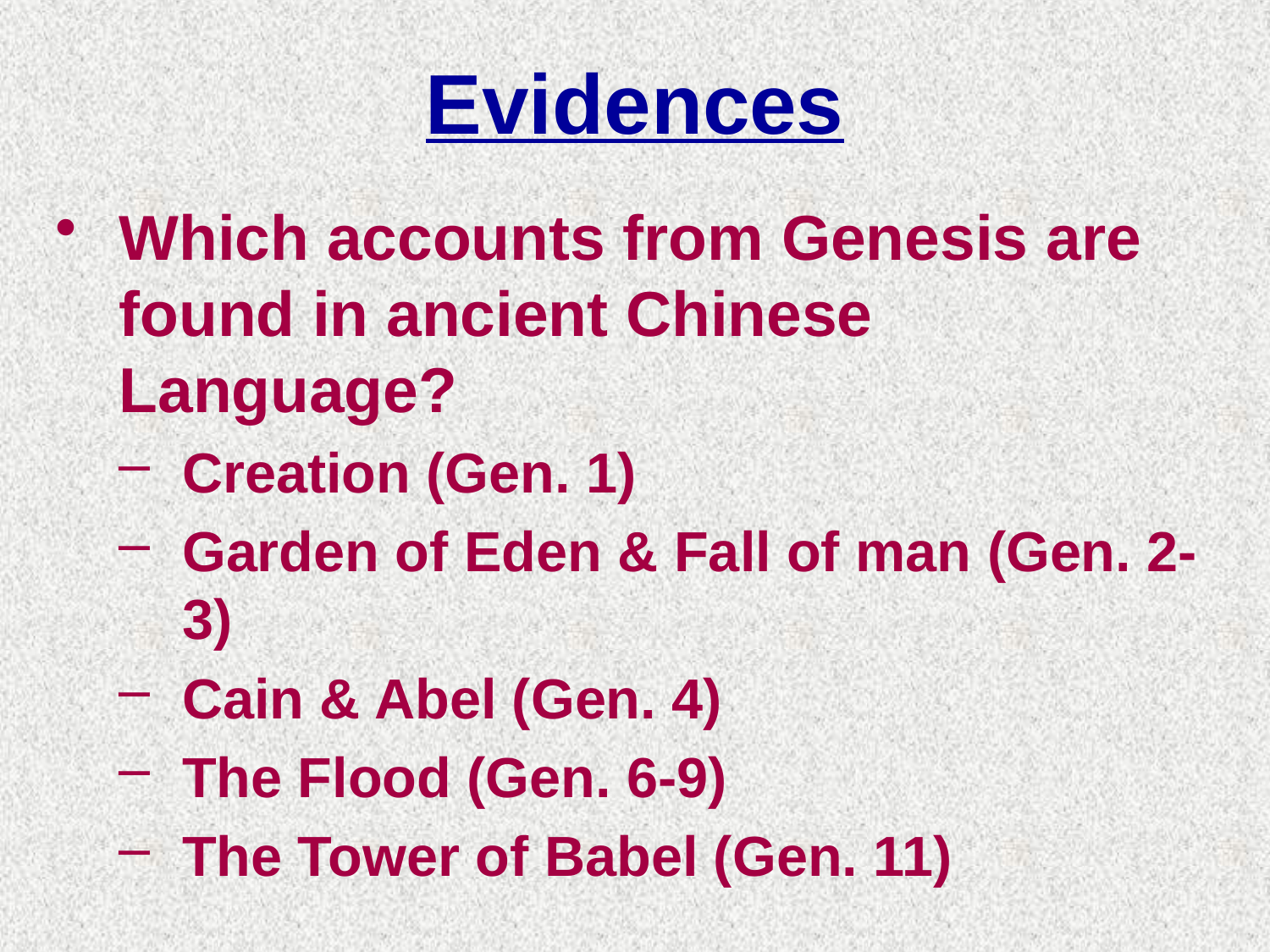

# Evidences
Which accounts from Genesis are found in ancient Chinese Language?
Creation (Gen. 1)
Garden of Eden & Fall of man (Gen. 2-3)
Cain & Abel (Gen. 4)
The Flood (Gen. 6-9)
The Tower of Babel (Gen. 11)